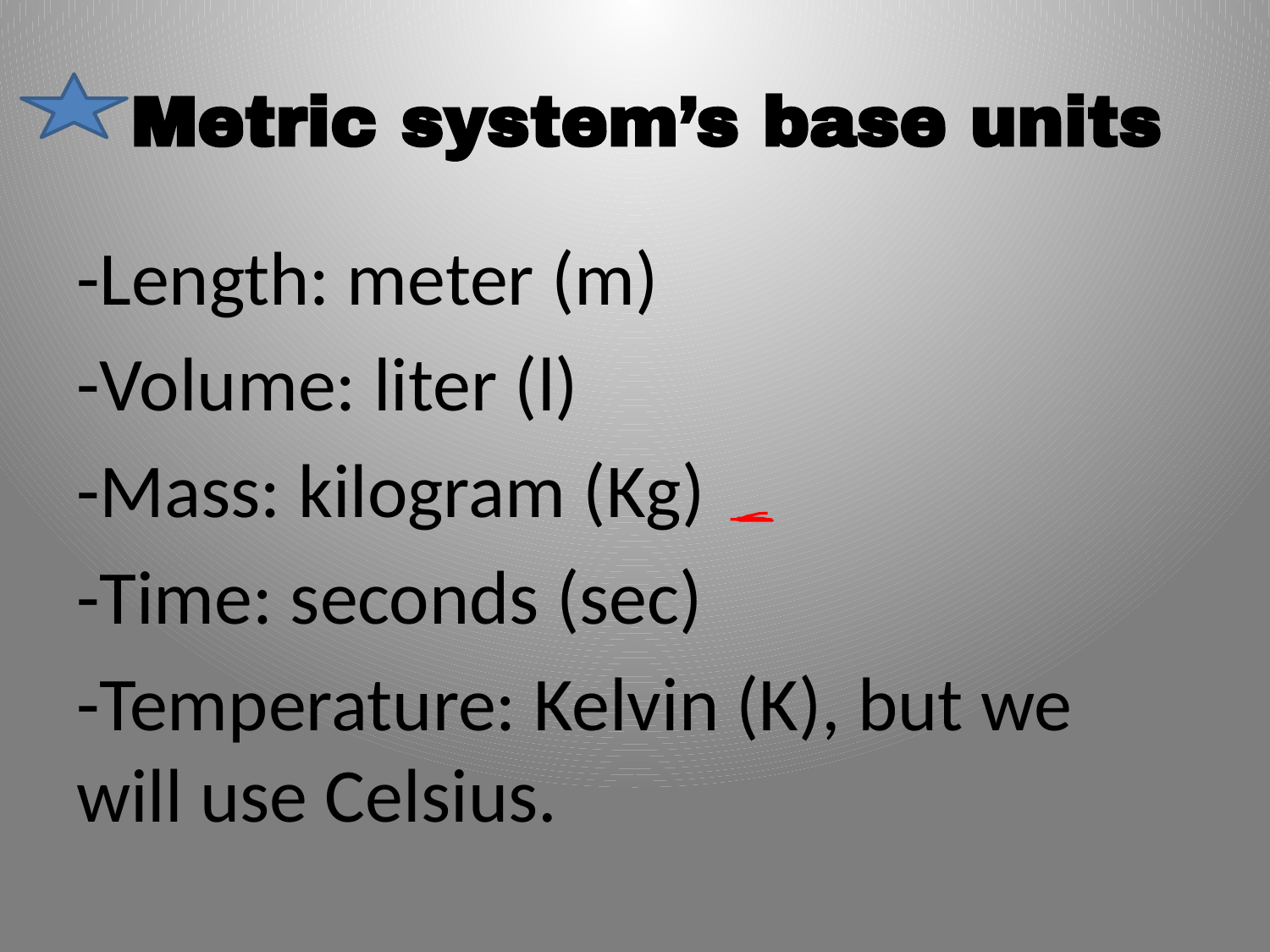

# Metric system’s base units

-Length: meter (m)
-Volume: liter (l)
-Mass: kilogram (Kg)
-Time: seconds (sec)
-Temperature: Kelvin (K), but we will use Celsius.